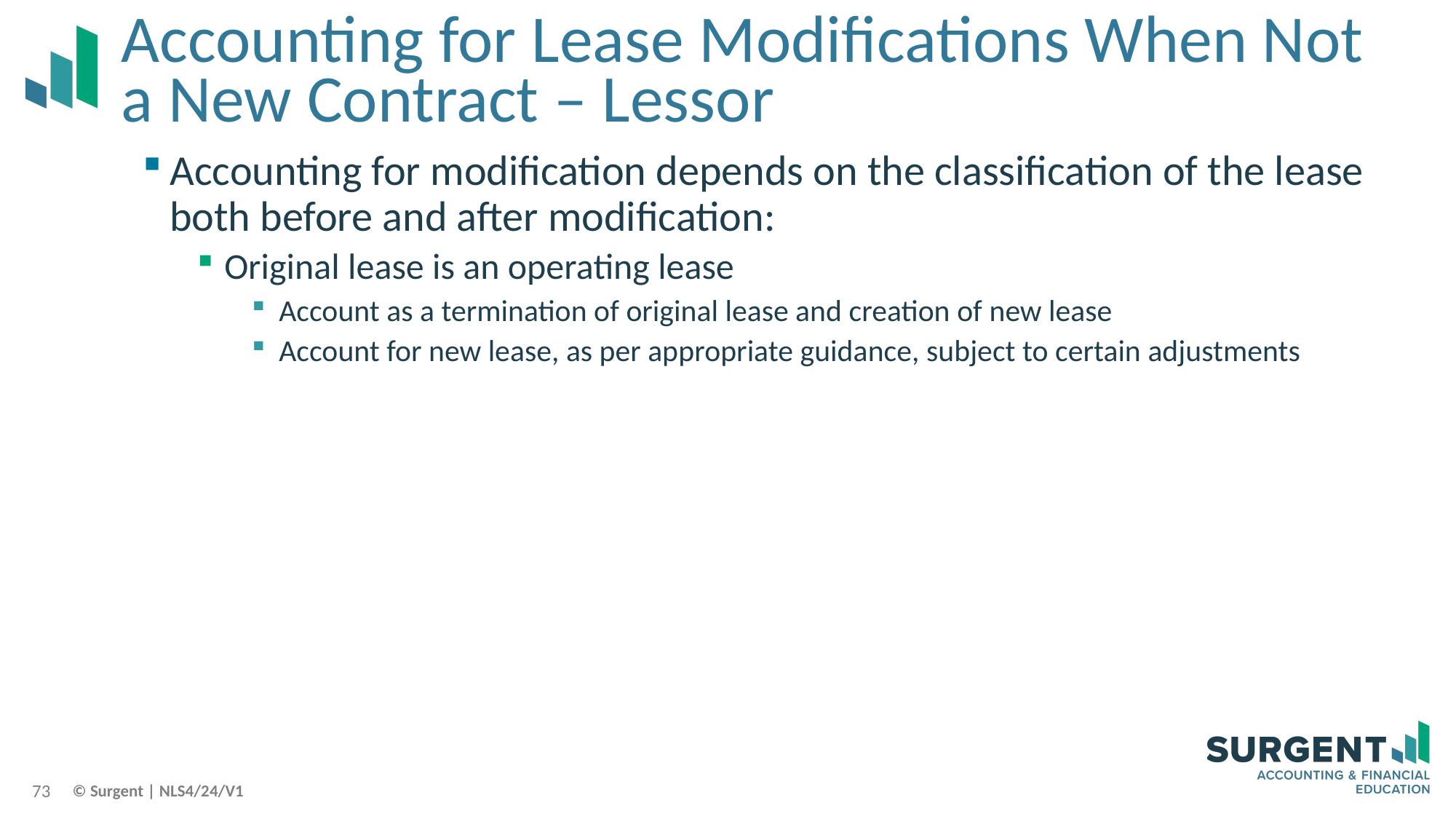

# Accounting for Lease Modifications When Not a New Contract – Lessor
Accounting for modification depends on the classification of the lease both before and after modification:
Original lease is an operating lease
Account as a termination of original lease and creation of new lease
Account for new lease, as per appropriate guidance, subject to certain adjustments

73
© Surgent | NLS4/24/V1